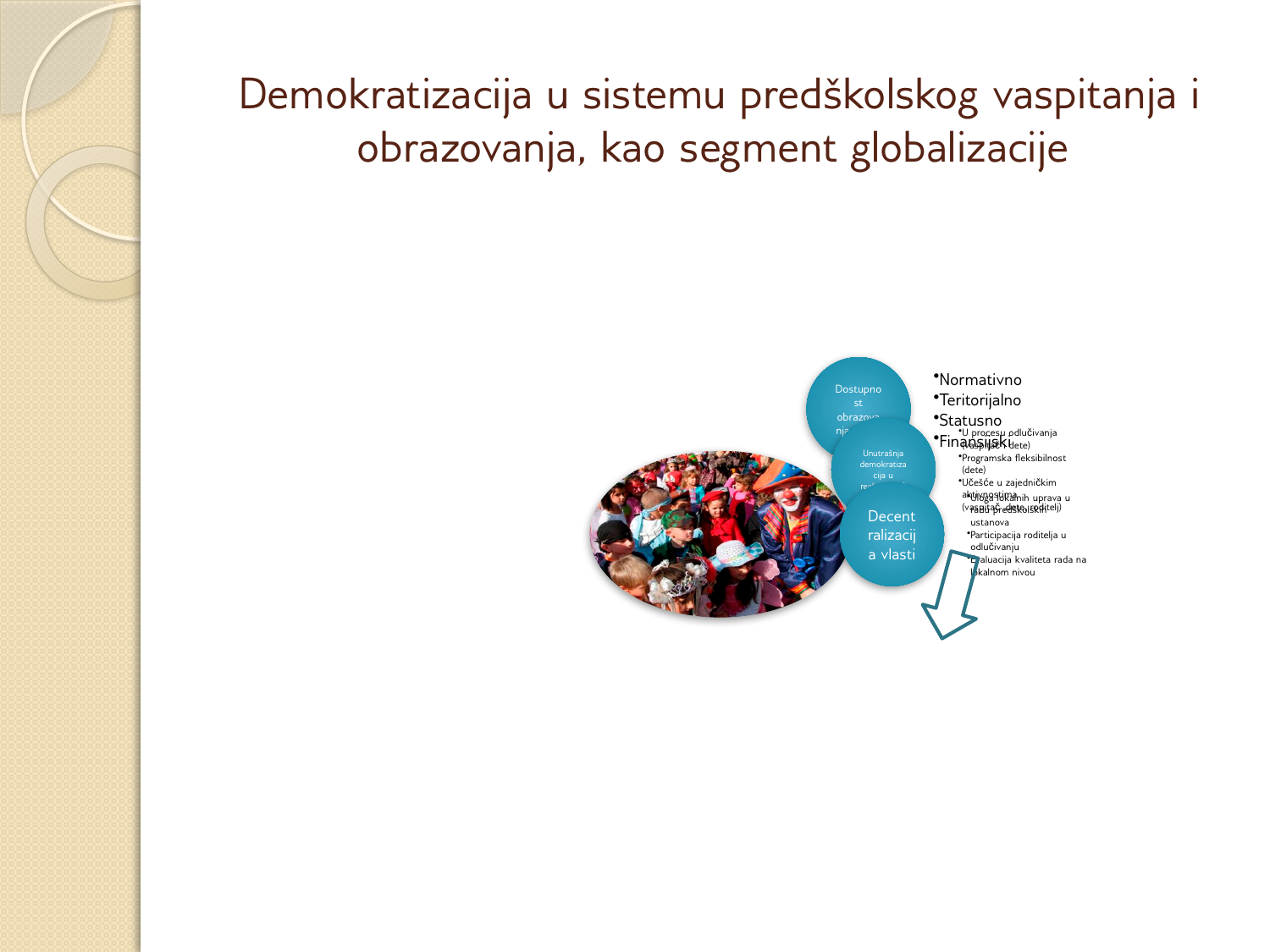

# Demokratizacija u sistemu predškolskog vaspitanja i obrazovanja, kao segment globalizacije
Dostupnost obrazovanja svima
Normativno
Unutrašnja demokratizacija u realizaciji PP
Decentralizacija vlasti
Teritorijalno
Statusno
Finansijski
Programska fleksibilnost (dete)
Participacija roditelja u odlučivanju
Evaluacija kvaliteta rada na lokalnom nivou